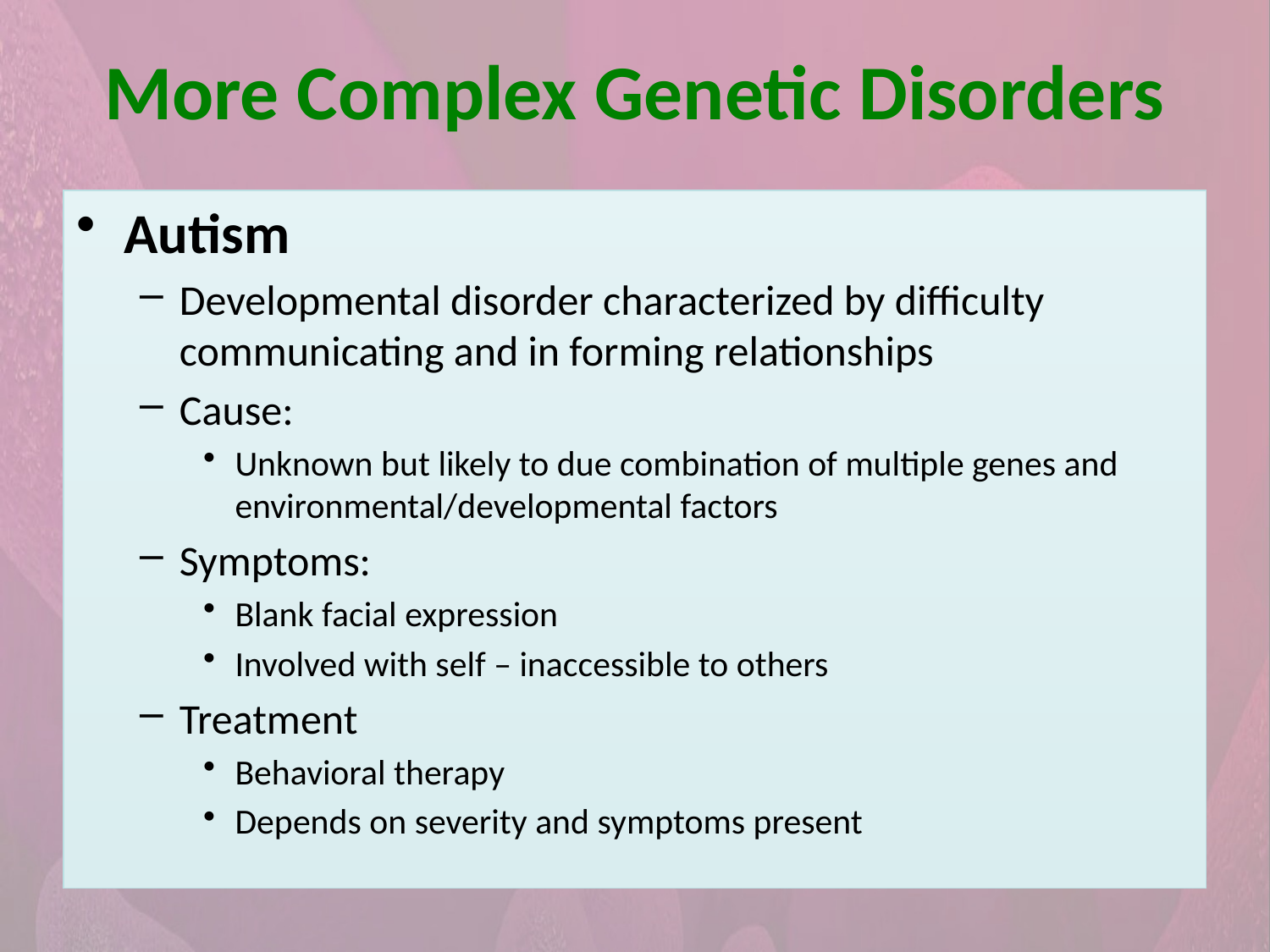

More Complex Genetic Disorders
Autism
Developmental disorder characterized by difficulty communicating and in forming relationships
Cause:
Unknown but likely to due combination of multiple genes and environmental/developmental factors
Symptoms:
Blank facial expression
Involved with self – inaccessible to others
Treatment
Behavioral therapy
Depends on severity and symptoms present